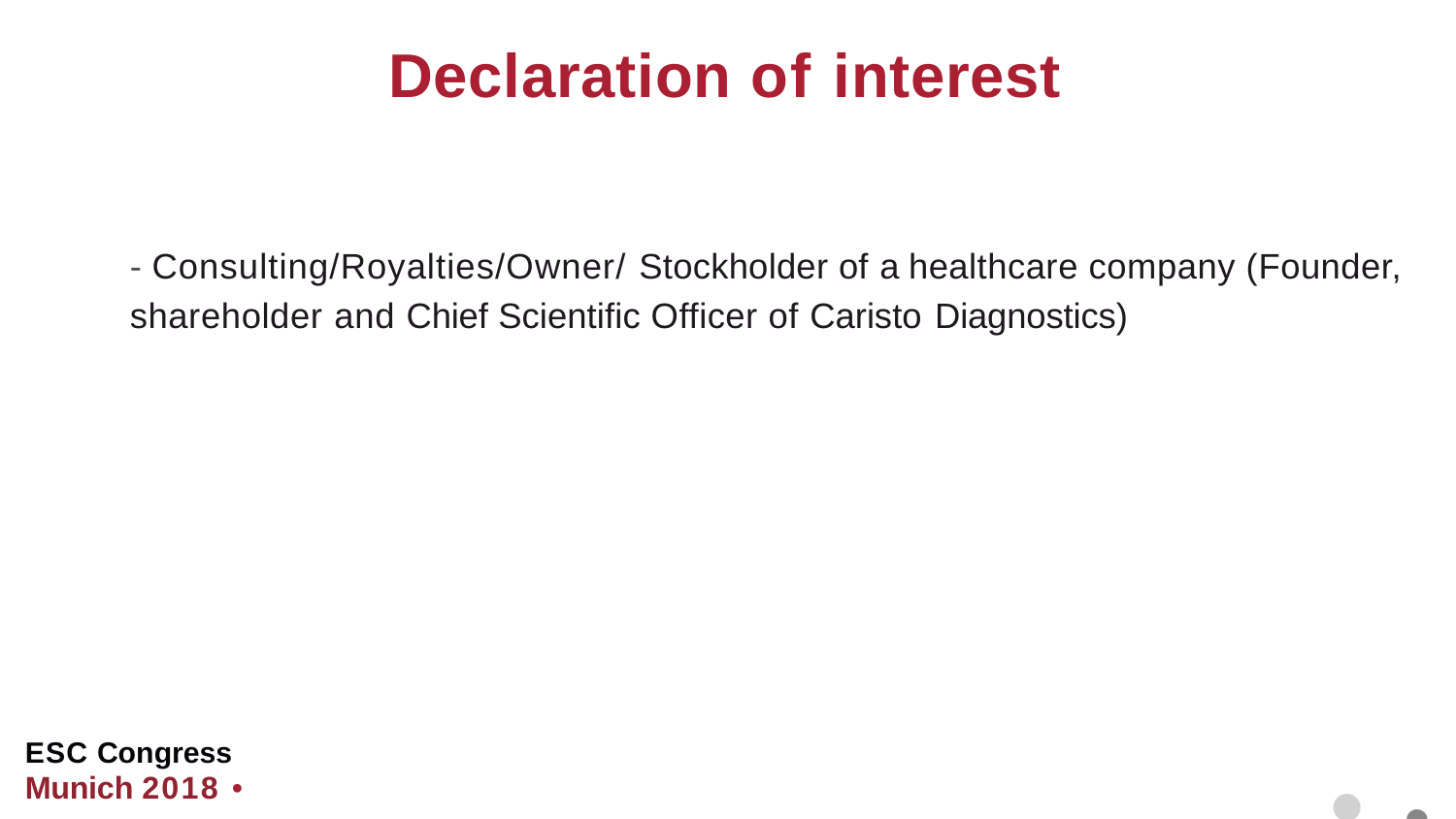

# Declaration of interest
- Consulting/Royalties/Owner/ Stockholder of a healthcare company (Founder,  shareholder and Chief Scientific Officer of Caristo Diagnostics)
• •
ESC Congress
Munich 2018 •